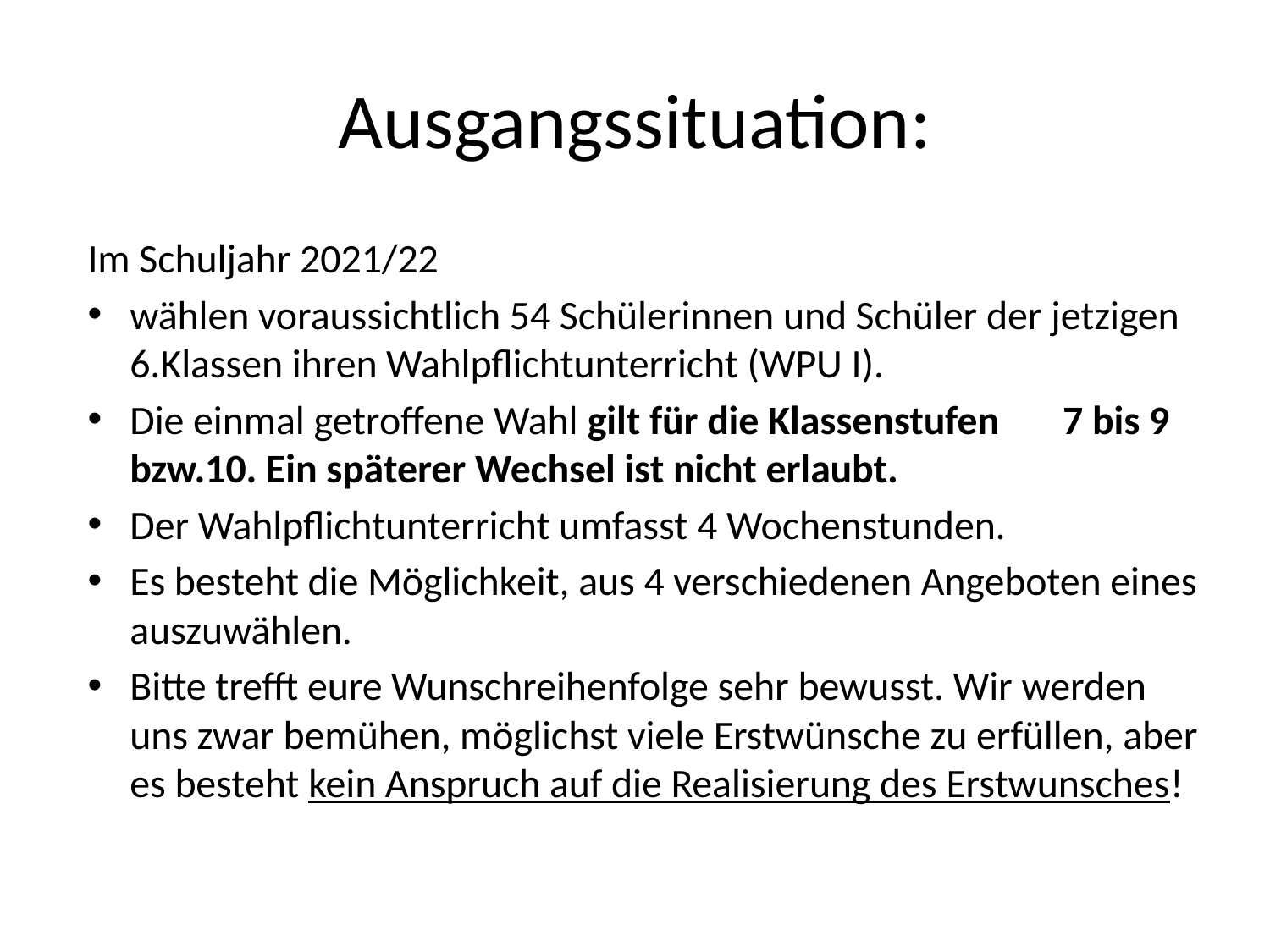

# Ausgangssituation:
Im Schuljahr 2021/22
wählen voraussichtlich 54 Schülerinnen und Schüler der jetzigen 6.Klassen ihren Wahlpflichtunterricht (WPU I).
Die einmal getroffene Wahl gilt für die Klassenstufen       7 bis 9 bzw.10. Ein späterer Wechsel ist nicht erlaubt.
Der Wahlpflichtunterricht umfasst 4 Wochenstunden.
Es besteht die Möglichkeit, aus 4 verschiedenen Angeboten eines auszuwählen.
Bitte trefft eure Wunschreihenfolge sehr bewusst. Wir werden uns zwar bemühen, möglichst viele Erstwünsche zu erfüllen, aber es besteht kein Anspruch auf die Realisierung des Erstwunsches!